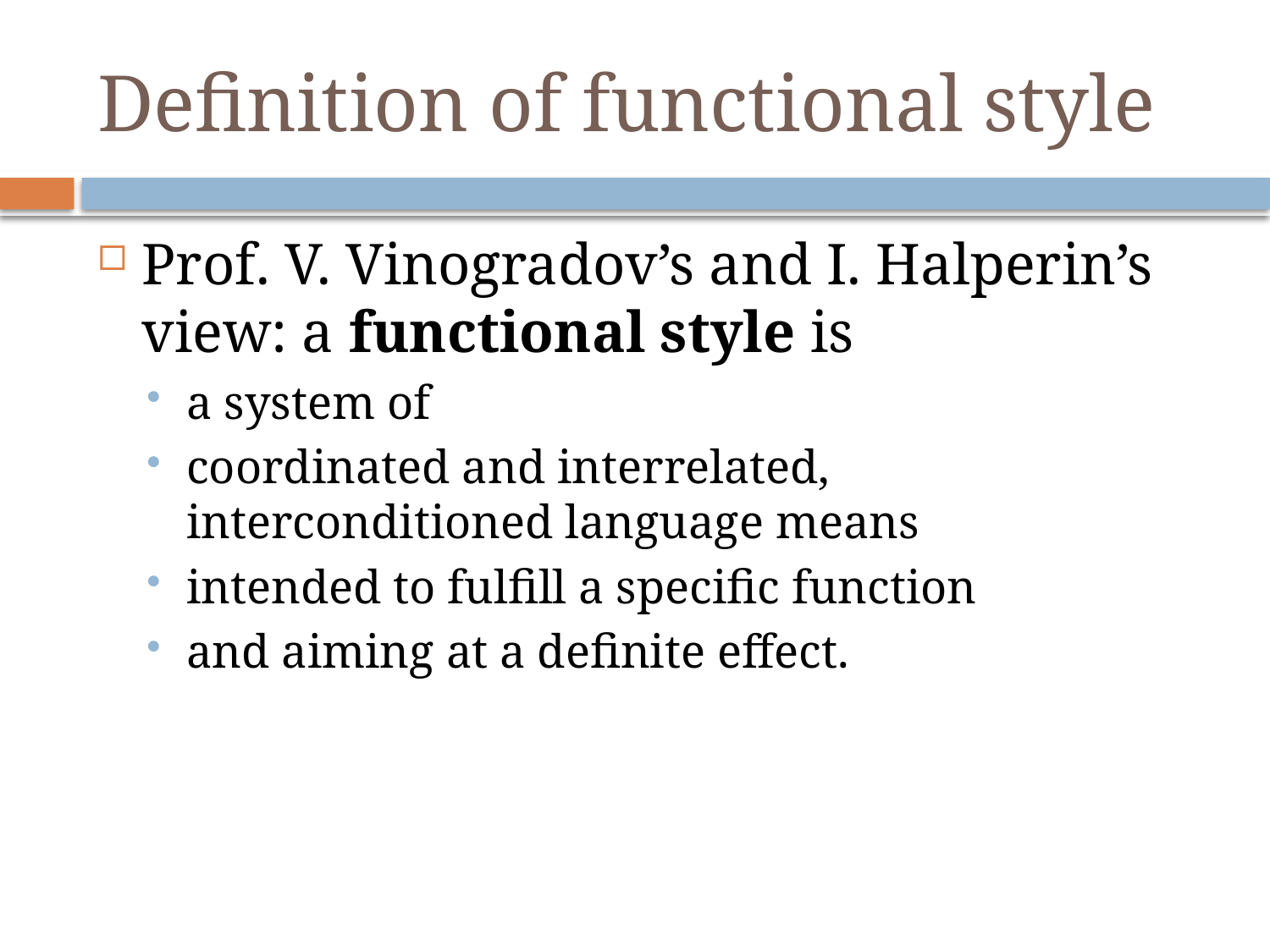

# Definition of functional style
Prof. V. Vinogradov’s and I. Halperin’s view: a functional style is
a system of
coordinated and interrelated, interconditioned language means
intended to fulfill a specific function
and aiming at a definite effect.